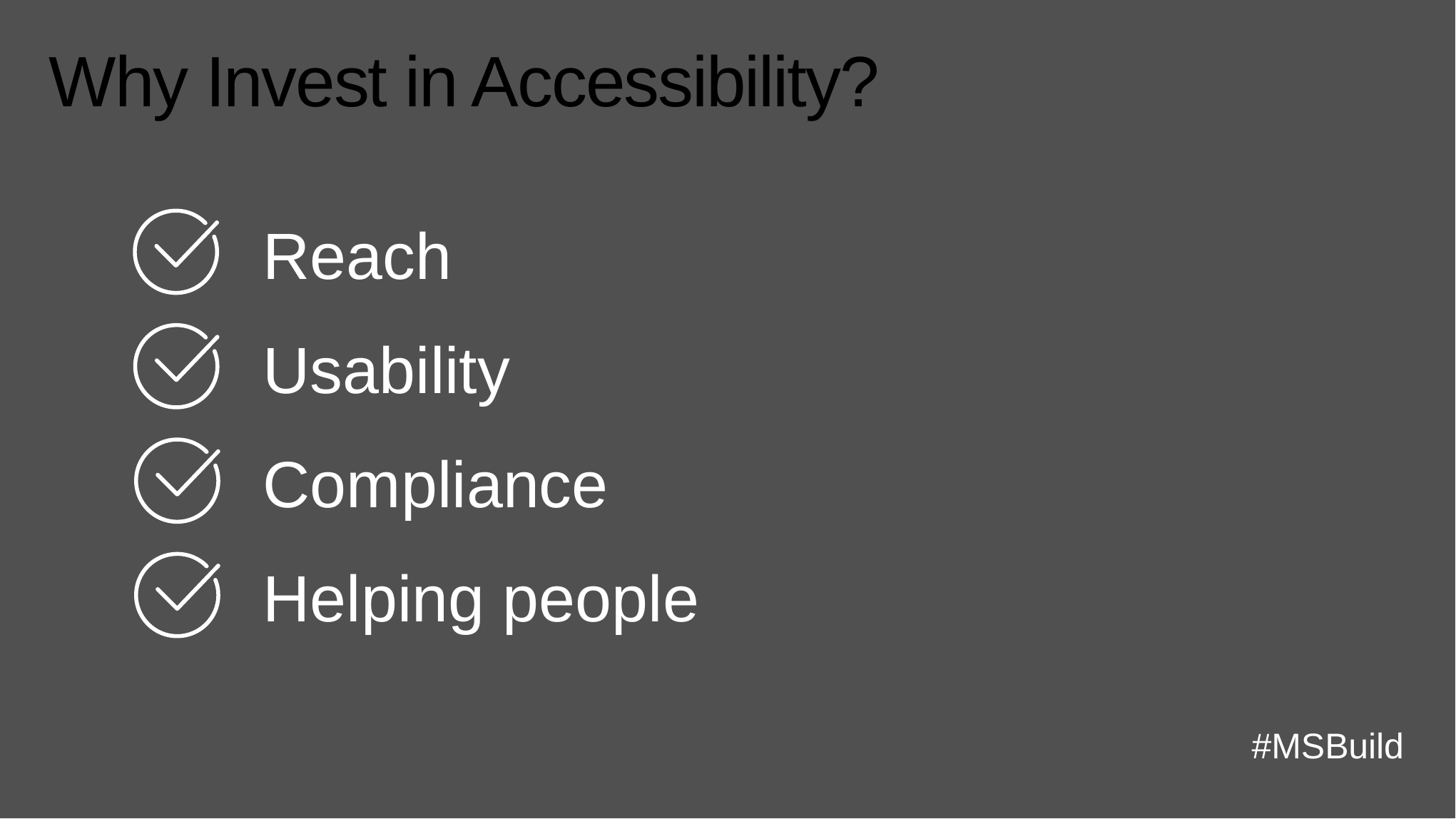

# Why Invest in Accessibility?
Reach
Usability
Compliance
Helping people

#MSBuild